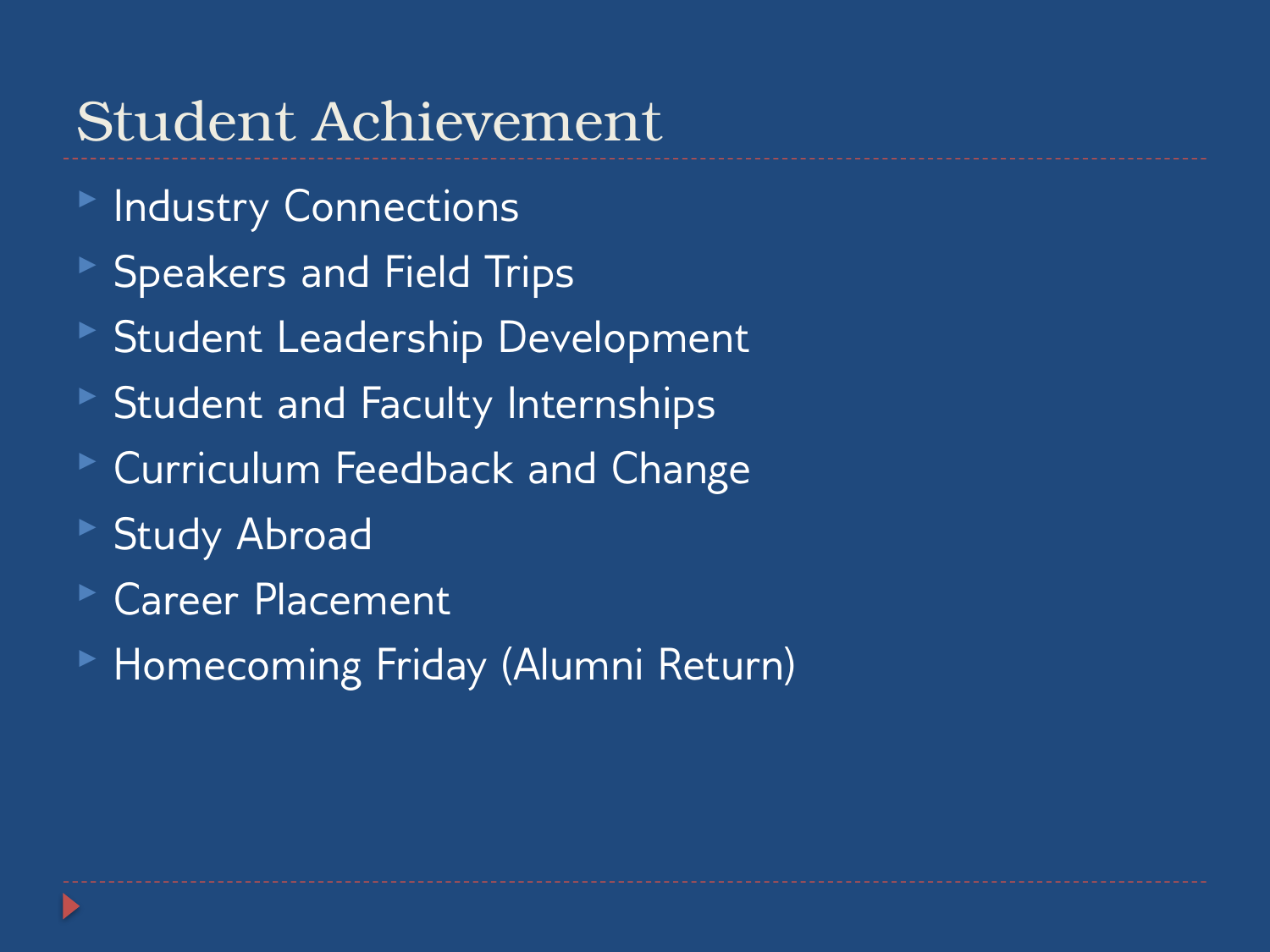

# Student Achievement
Industry Connections
Speakers and Field Trips
Student Leadership Development
Student and Faculty Internships
Curriculum Feedback and Change
Study Abroad
Career Placement
Homecoming Friday (Alumni Return)